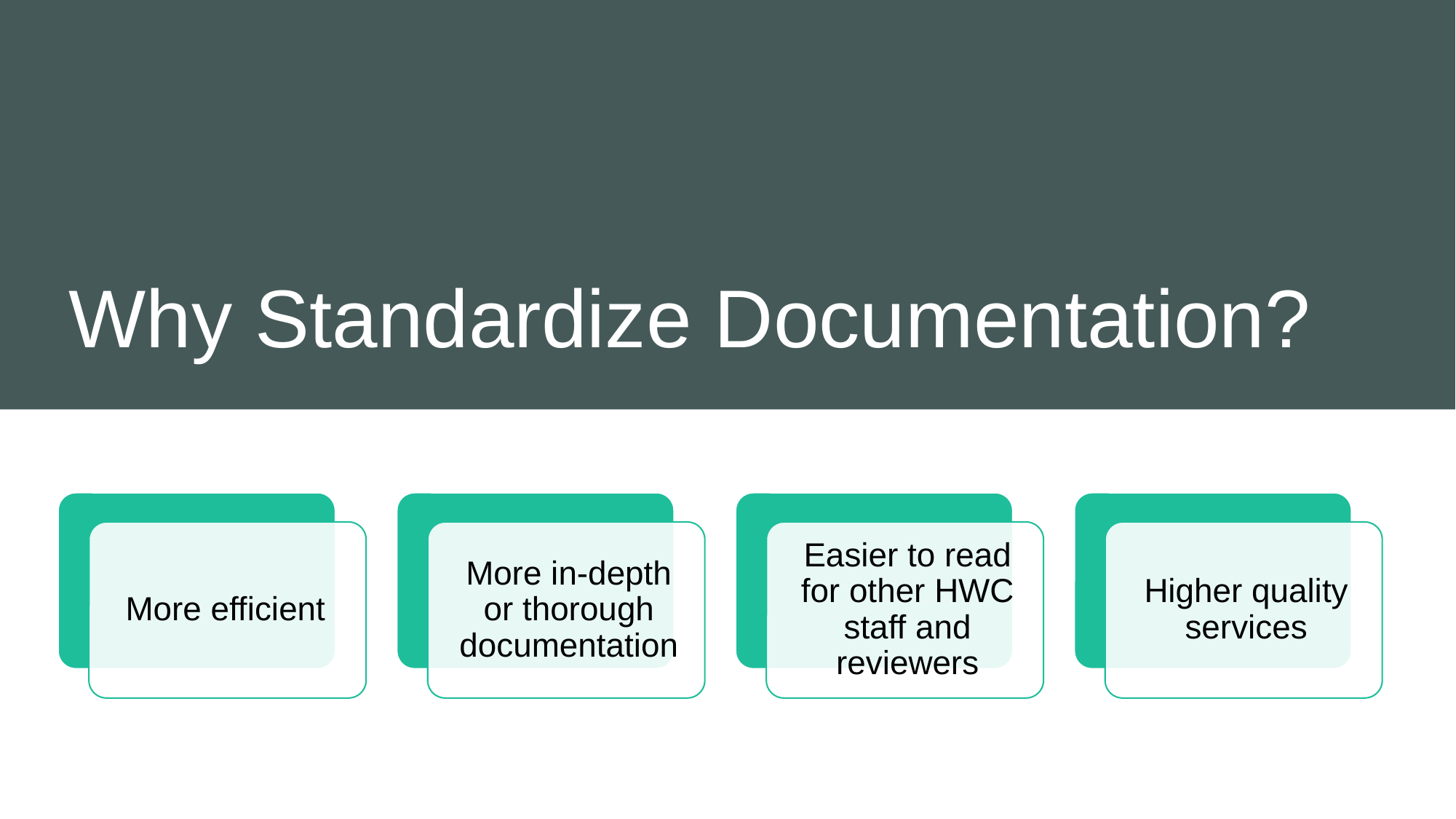

# Why Standardize Documentation?
More efficient
More in-depth or thorough documentation
Easier to read for other HWC staff and reviewers
Higher quality services